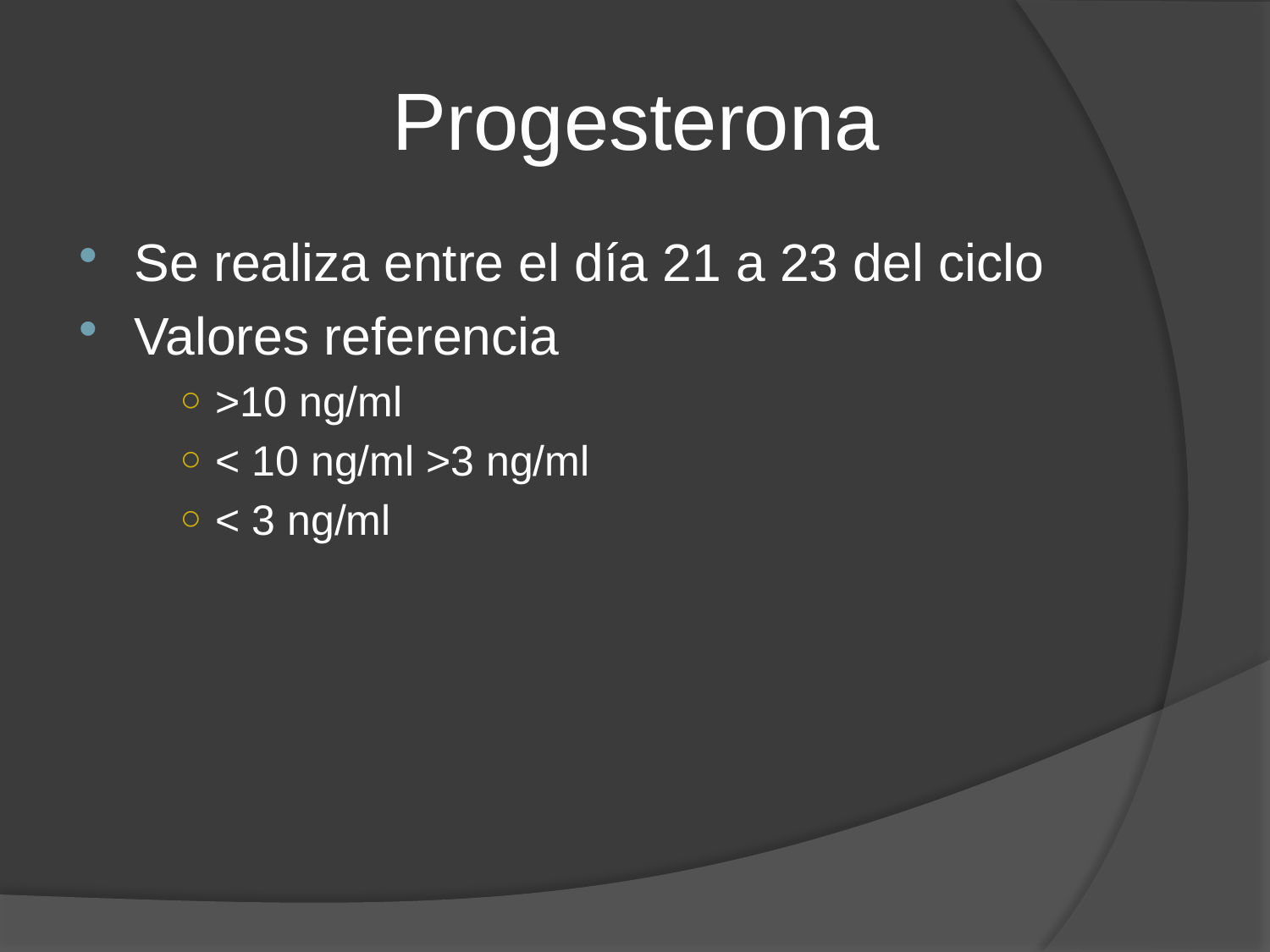

# Progesterona
Se realiza entre el día 21 a 23 del ciclo
Valores referencia
>10 ng/ml
< 10 ng/ml >3 ng/ml
< 3 ng/ml